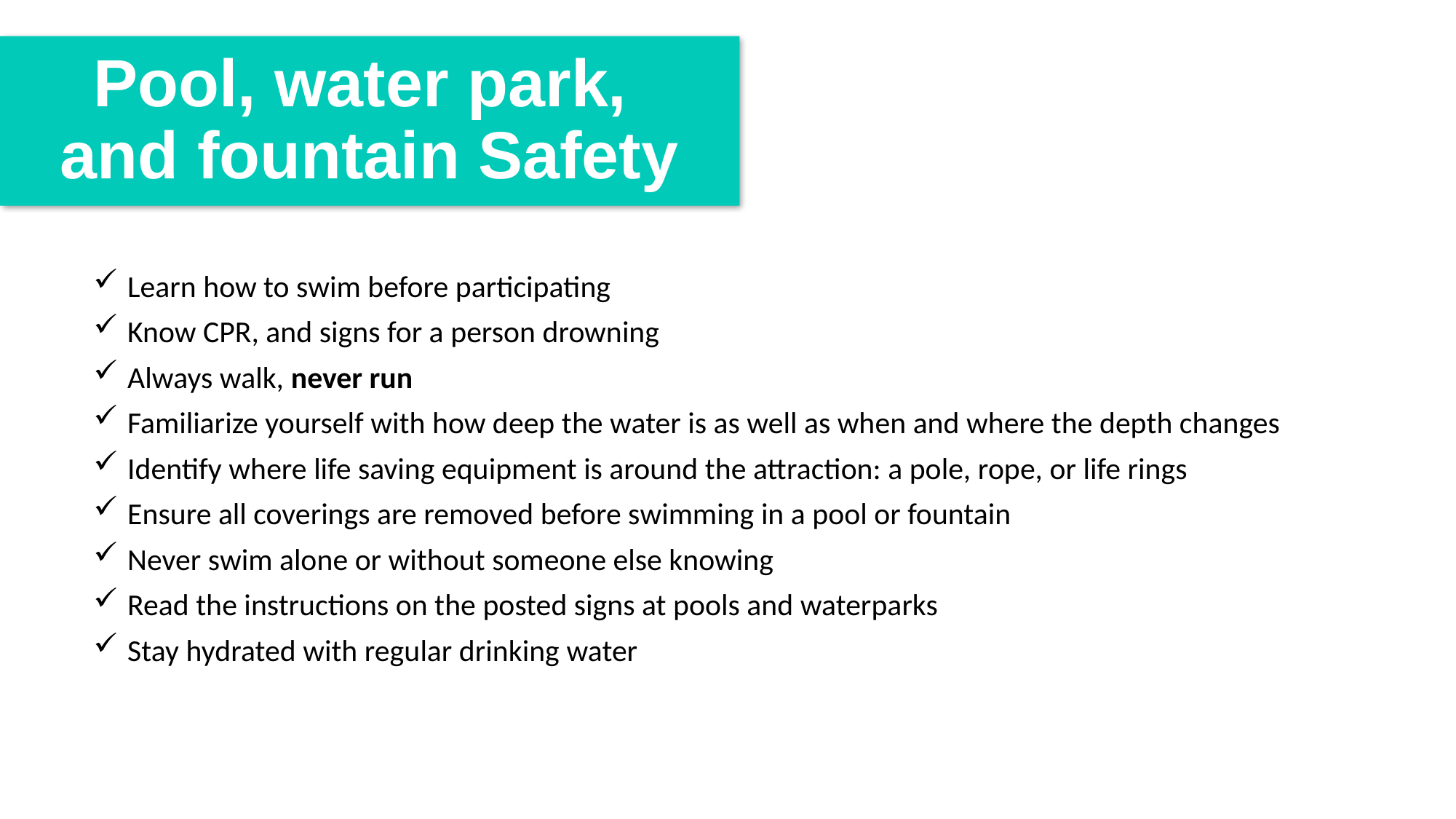

# Pool, water park, and fountain Safety
Learn how to swim before participating
Know CPR, and signs for a person drowning
Always walk, never run
Familiarize yourself with how deep the water is as well as when and where the depth changes
Identify where life saving equipment is around the attraction: a pole, rope, or life rings
Ensure all coverings are removed before swimming in a pool or fountain
Never swim alone or without someone else knowing
Read the instructions on the posted signs at pools and waterparks
Stay hydrated with regular drinking water